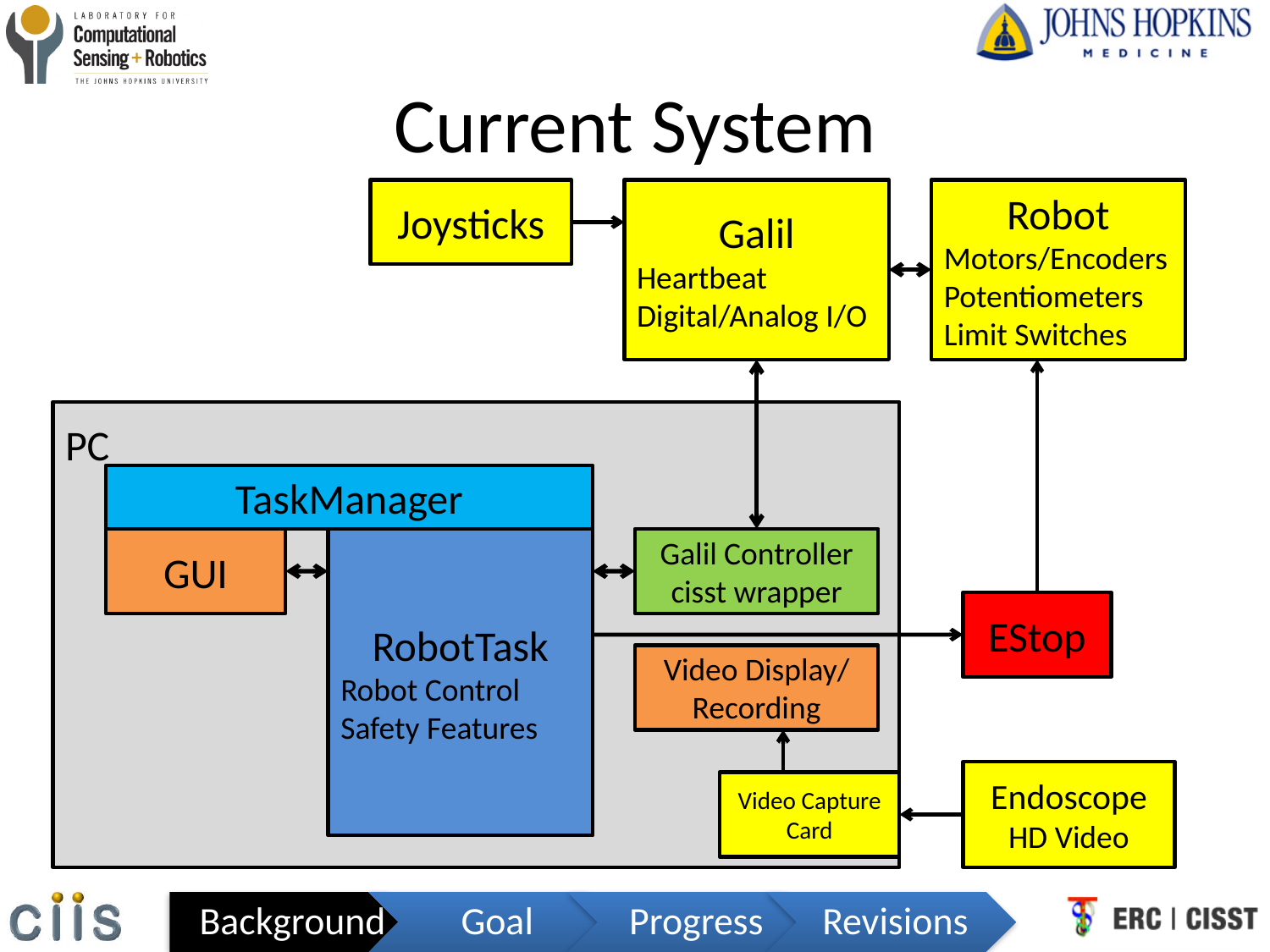

# Current System
Joysticks
Galil
Heartbeat
Digital/Analog I/O
Robot
Motors/Encoders
Potentiometers
Limit Switches

PC
TaskManager
GUI
RobotTask
Robot Control
Safety Features
Galil Controller
cisst wrapper
EStop
Video Display/ Recording
Endoscope
HD Video
Video Capture Card
Background
Goal
Progress
Revisions